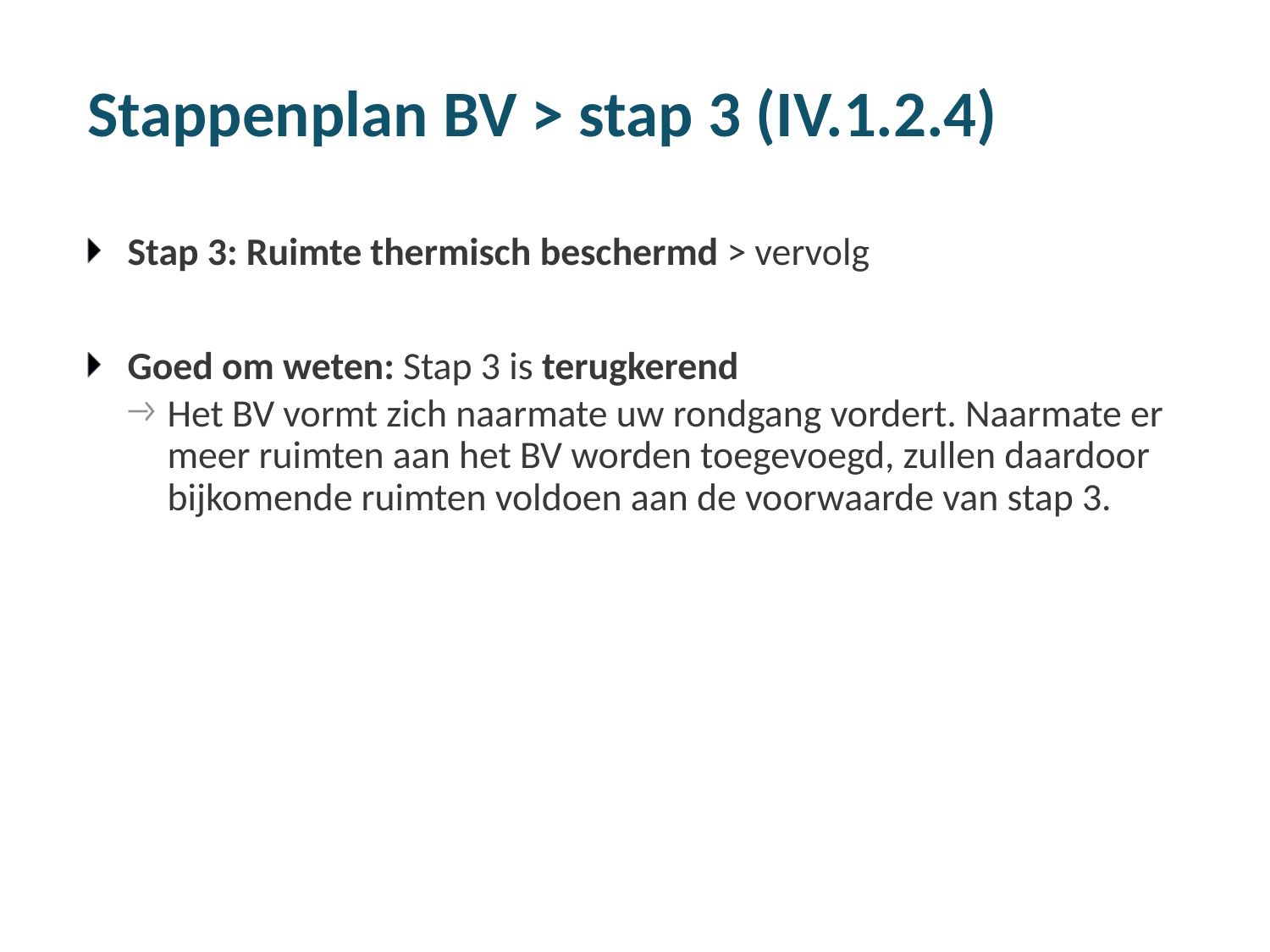

# Stappenplan BV > stap 3 (IV.1.2.4)
Stap 3: Ruimte thermisch beschermd > vervolg

Goed om weten: Stap 3 is terugkerend
Het BV vormt zich naarmate uw rondgang vordert. Naarmate er meer ruimten aan het BV worden toegevoegd, zullen daardoor bijkomende ruimten voldoen aan de voorwaarde van stap 3.